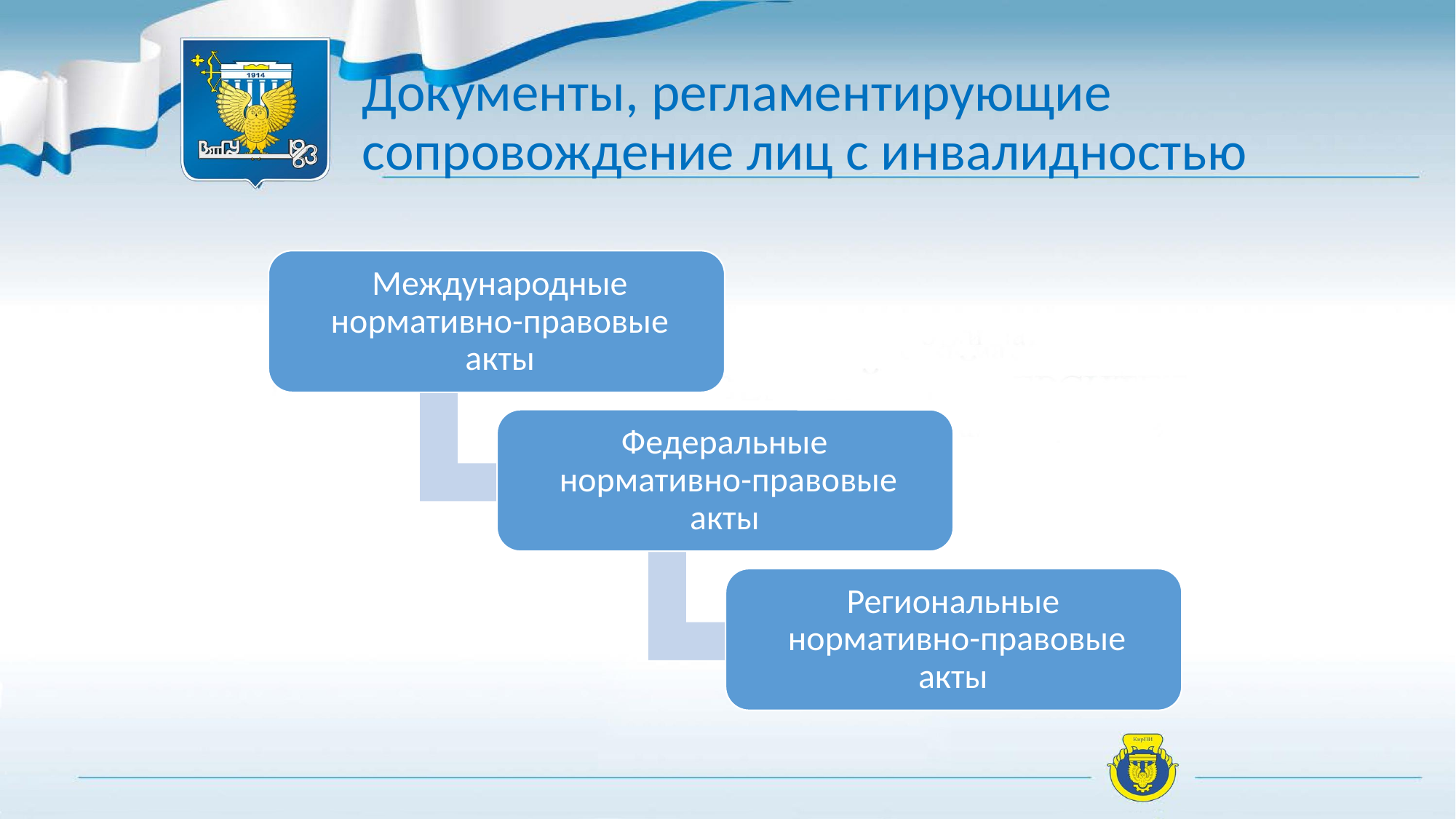

# Документы, регламентирующие сопровождение лиц с инвалидностью
Международные нормативно-правовые акты
Федеральные
нормативно-правовые акты
Региональные
нормативно-правовые акты